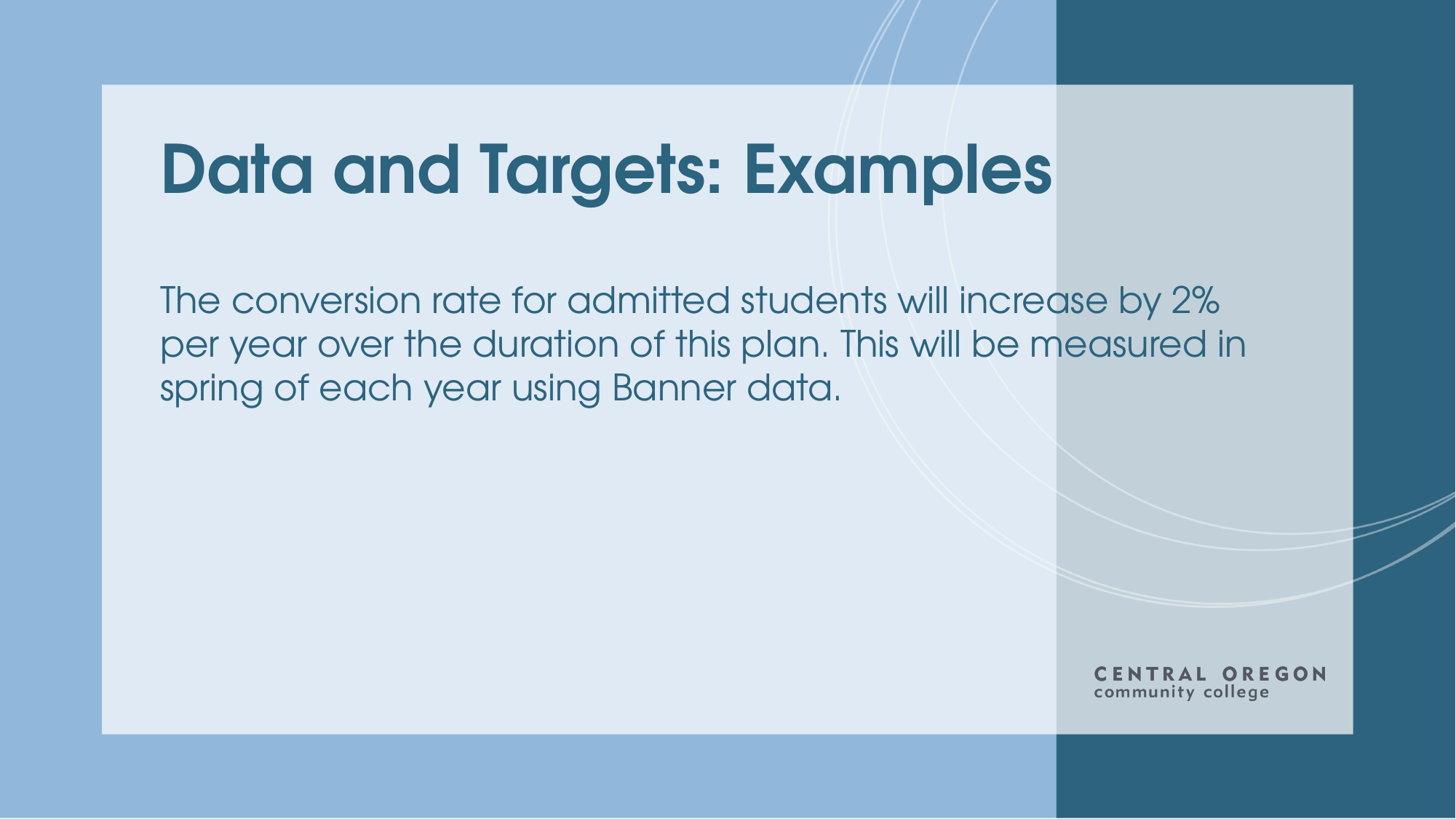

# Data and Targets: Examples
The conversion rate for admitted students will increase by 2% per year over the duration of this plan. This will be measured in spring of each year using Banner data.